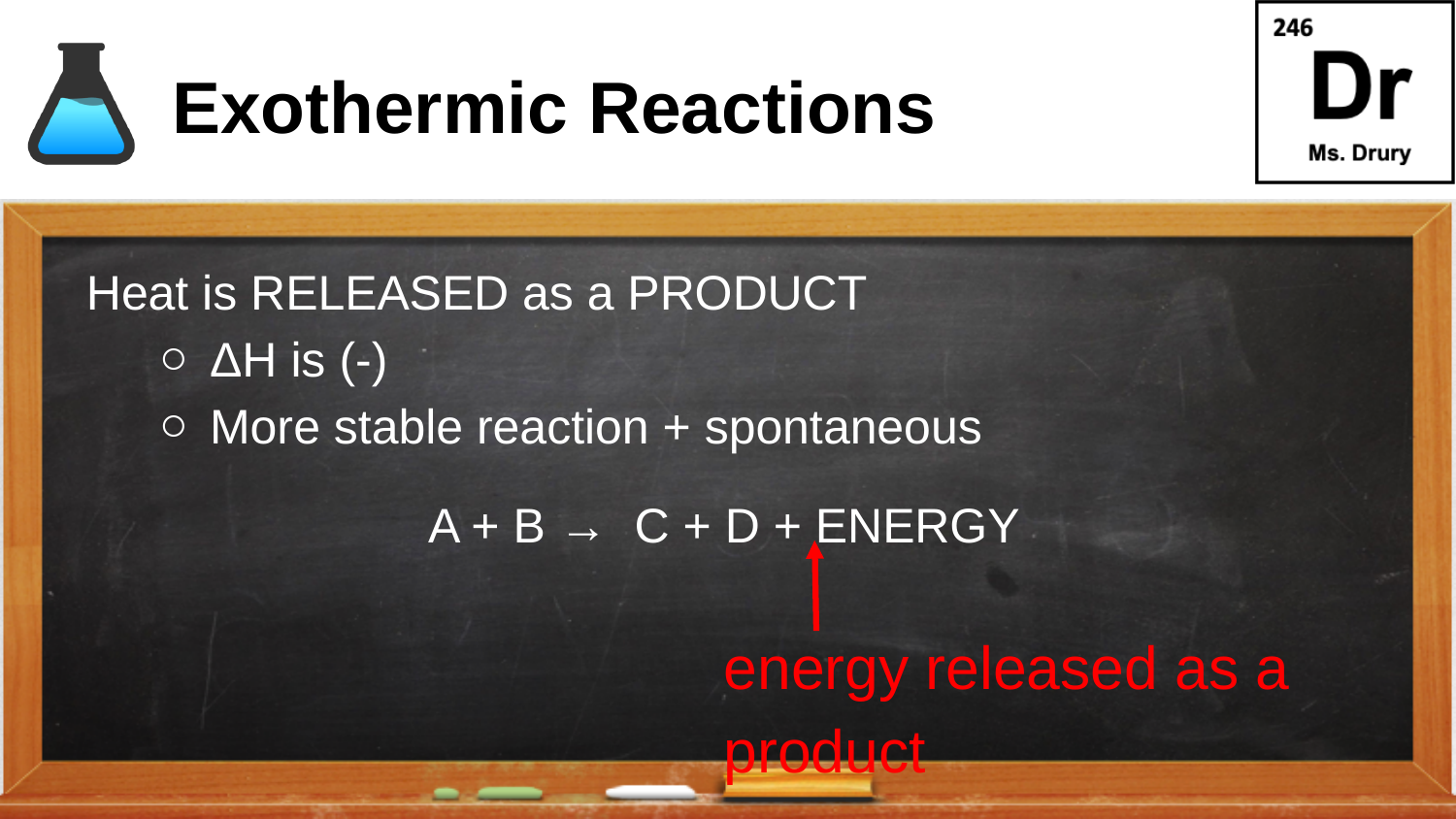

# Exothermic Reactions
Heat is RELEASED as a PRODUCT
ΔH is (-)
More stable reaction + spontaneous
		A + B →  C + D + ENERGY
energy released as a product